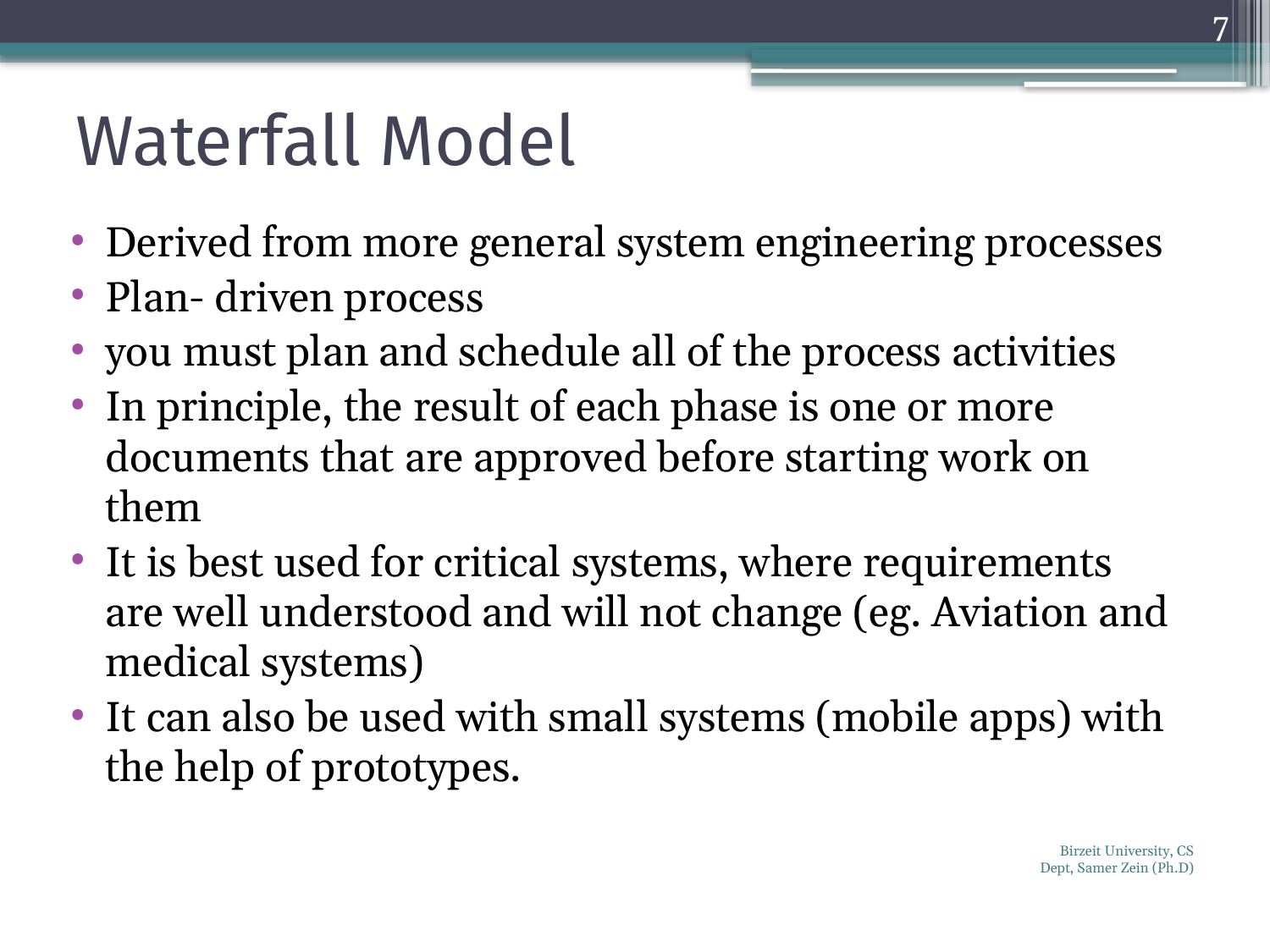

7
# Waterfall Model
Derived from more general system engineering processes
Plan- driven process
you must plan and schedule all of the process activities
In principle, the result of each phase is one or more documents that are approved before starting work on them
It is best used for critical systems, where requirements are well understood and will not change (eg. Aviation and medical systems)
It can also be used with small systems (mobile apps) with the help of prototypes.
Birzeit University, CS Dept, Samer Zein (Ph.D)